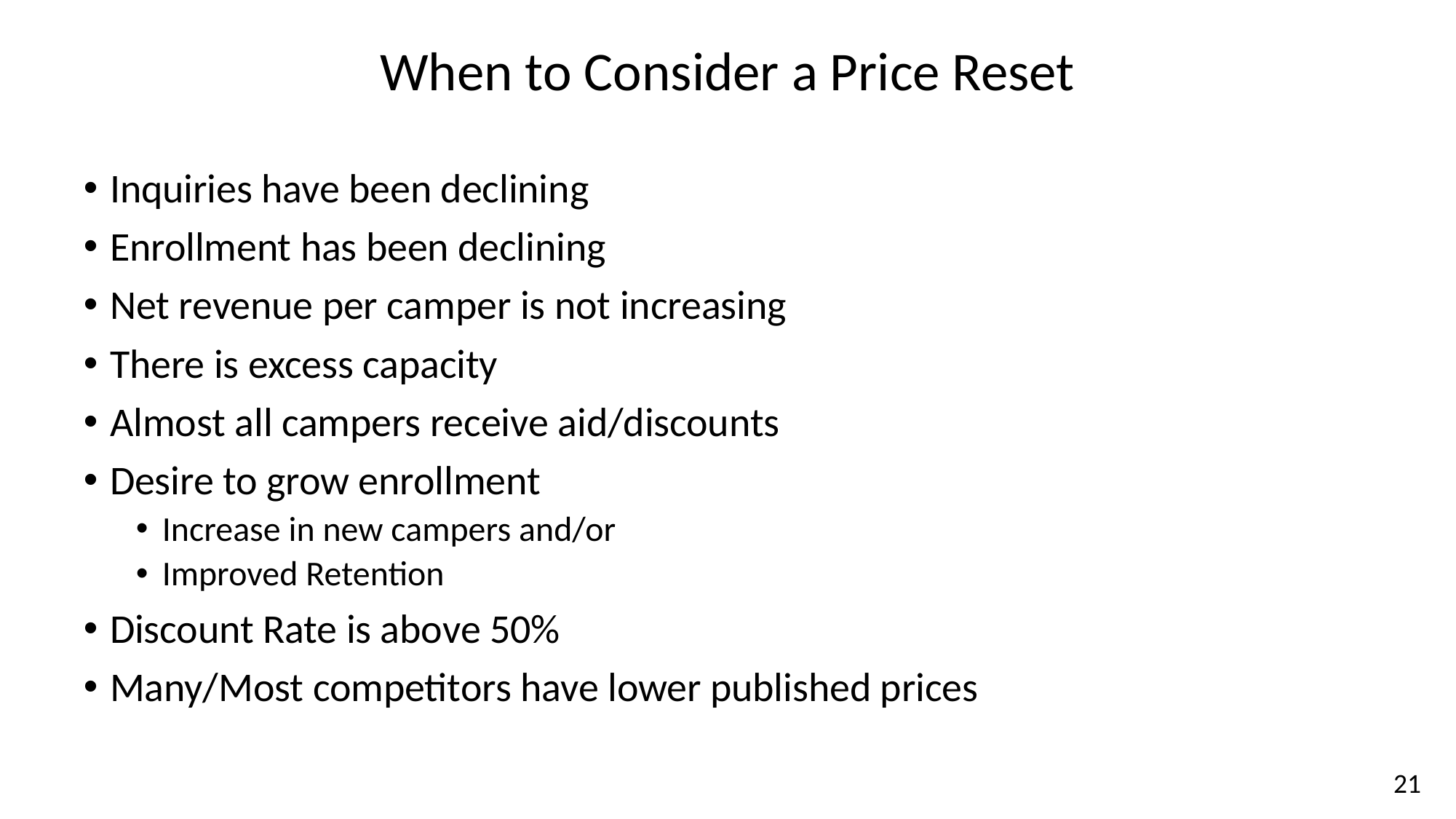

# When to Consider a Price Reset
Inquiries have been declining
Enrollment has been declining
Net revenue per camper is not increasing
There is excess capacity
Almost all campers receive aid/discounts
Desire to grow enrollment
Increase in new campers and/or
Improved Retention
Discount Rate is above 50%
Many/Most competitors have lower published prices

21